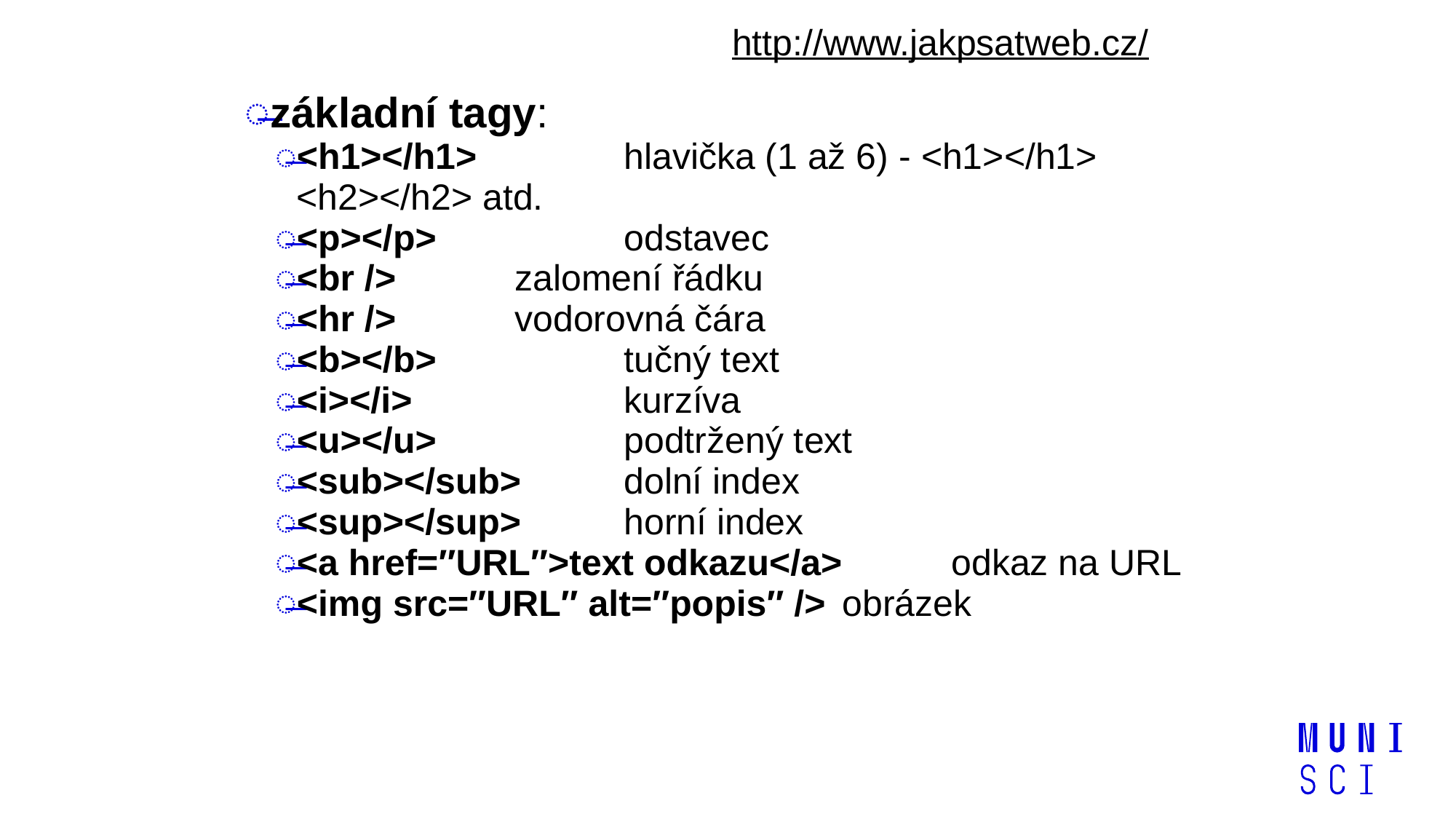

http://www.jakpsatweb.cz/
základní tagy:
<h1></h1>		hlavička (1 až 6) - <h1></h1> <h2></h2> atd.
<p></p>		odstavec
<br />		zalomení řádku
<hr />		vodorovná čára
<b></b>		tučný text
<i></i>		kurzíva
<u></u>		podtržený text
<sub></sub> 	dolní index
<sup></sup>	horní index
<a href=″URL″>text odkazu</a> 	odkaz na URL
<img src=″URL″ alt=″popis″ />	obrázek